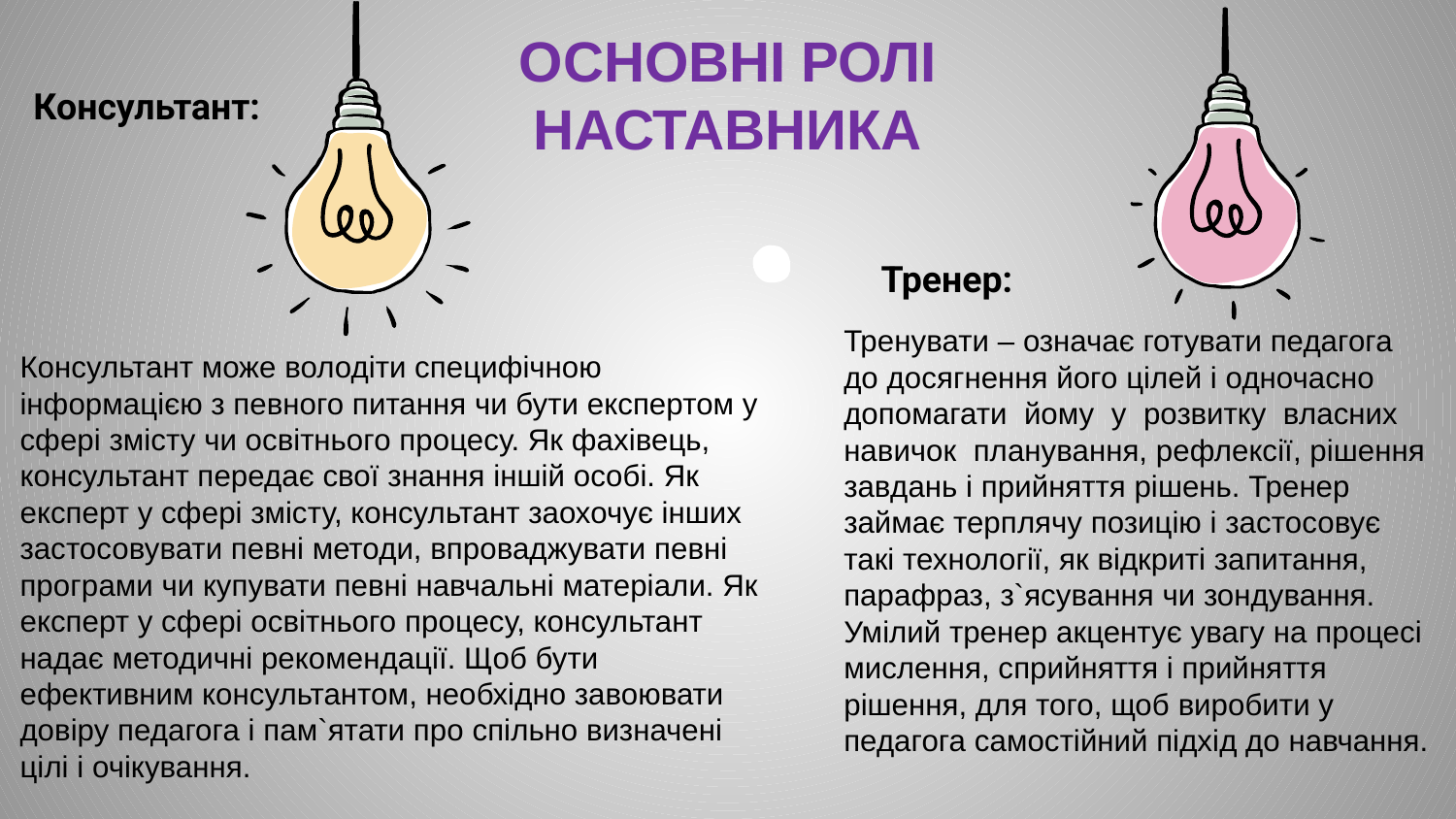

# ОСНОВНІ РОЛІ НАСТАВНИКА
Консультант:
Тренер:

Тренувати – означає готувати педагога до досягнення його цілей і одночасно  допомагати  йому  у  розвитку  власних  навичок  планування, рефлексії, рішення завдань і прийняття рішень. Тренер займає терплячу позицію і застосовує такі технології, як відкриті запитання, парафраз, з`ясування чи зондування. Умілий тренер акцентує увагу на процесі мислення, сприйняття і прийняття рішення, для того, щоб виробити у педагога самостійний підхід до навчання.
Консультант може володіти специфічною інформацією з певного питання чи бути експертом у сфері змісту чи освітнього процесу. Як фахівець, консультант передає свої знання іншій особі. Як експерт у сфері змісту, консультант заохочує інших застосовувати певні методи, впроваджувати певні програми чи купувати певні навчальні матеріали. Як
експерт у сфері освітнього процесу, консультант надає методичні рекомендації. Щоб бути ефективним консультантом, необхідно завоювати довіру педагога і пам`ятати про спільно визначені цілі і очікування.